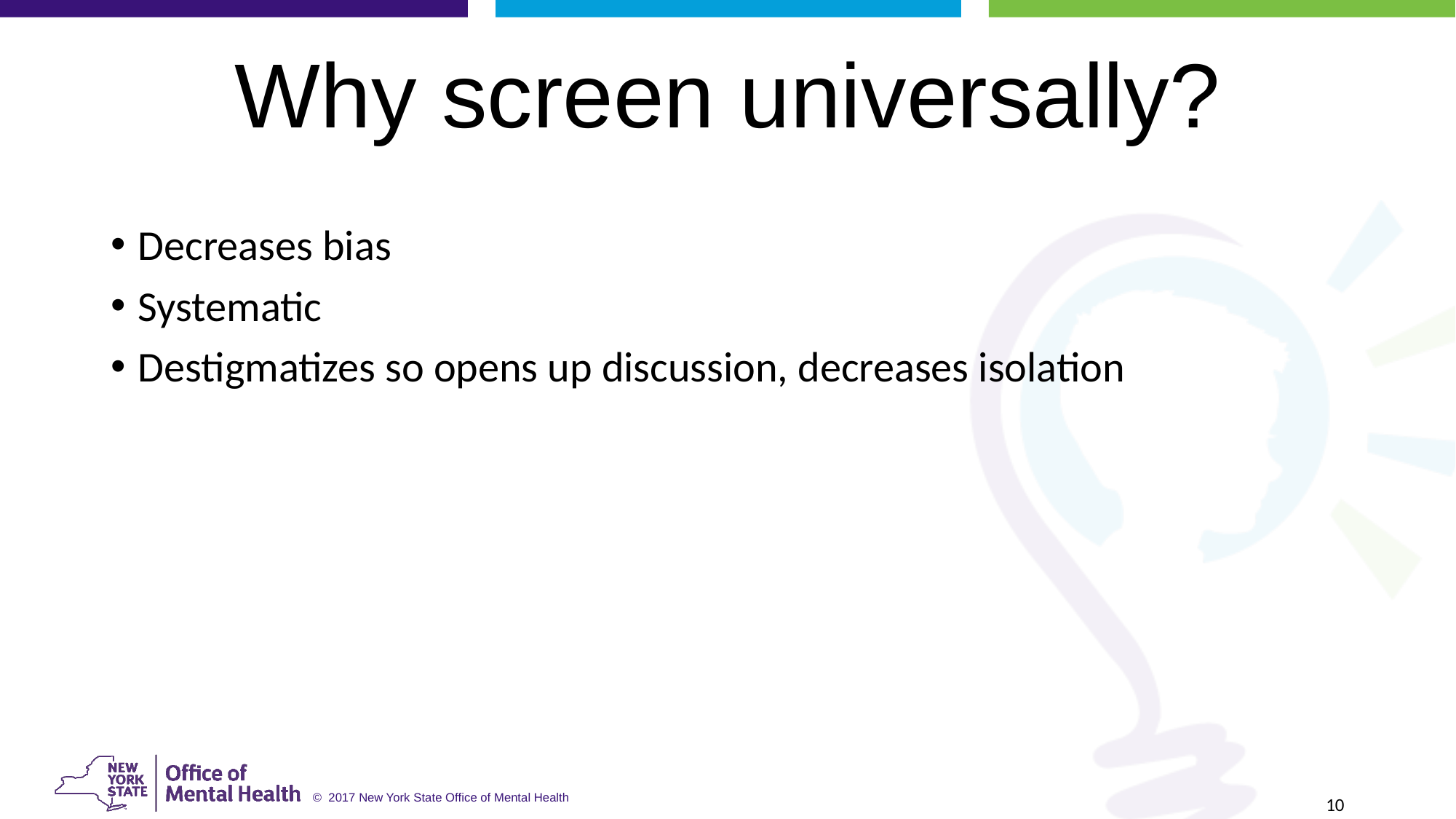

# Why screen universally?
Decreases bias
Systematic
Destigmatizes so opens up discussion, decreases isolation
10